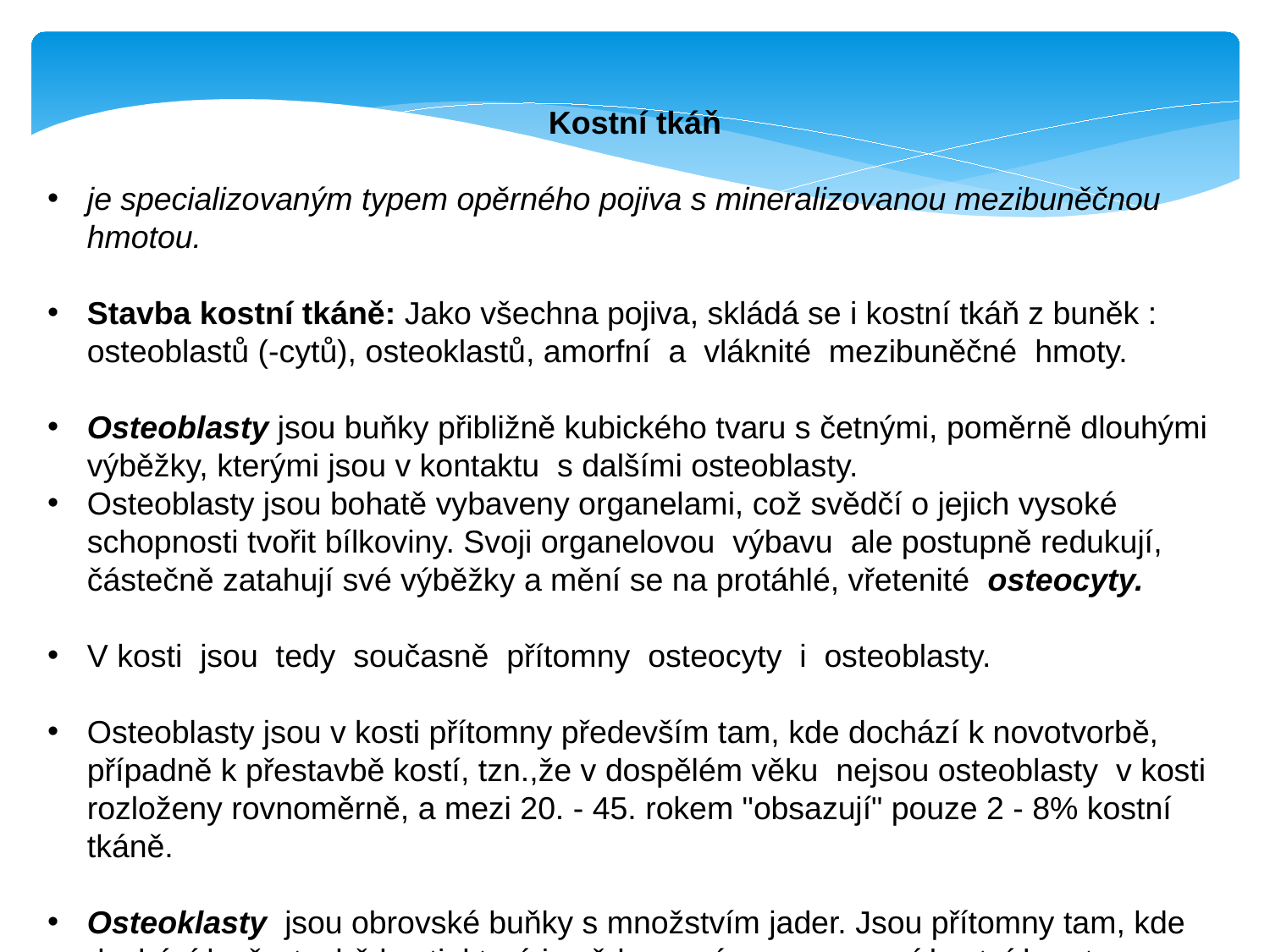

Kostní tkáň

je specializovaným typem opěrného pojiva s minerali­zovanou mezibuněčnou hmotou.

Stavba kostní tkáně: Jako všechna pojiva, skládá se i kostní tkáň z buněk : osteoblastů (-cytů), osteoklastů, amorfní  a  vláknité  mezibuněčné  hmoty.

Osteoblasty jsou buňky přibližně kubického tvaru s četnými, poměr­ně dlouhými výběžky, kterými jsou v kontaktu  s dalšími osteoblas­ty.
Osteoblasty jsou bohatě vybaveny organelami, což svědčí o jejich vysoké schopnosti tvořit bílkoviny. Svoji organelovou  výbavu  ale postupně redukují, částečně zatahují své výběžky a mění se na protáhlé, vřetenité  osteocyty.

V kosti  jsou  tedy  současně  přítom­ny  osteocyty  i  osteoblasty.

Osteoblasty jsou v kosti přítomny především tam, kde dochází k novotvorbě, případně k přestavbě kostí, tzn.,že v dospělém věku  nejsou osteoblasty  v kosti rozloženy rovnoměrně, a mezi 20. - 45. rokem "obsazují" pouze 2 - 8% kostní tkáně.

Osteoklasty  jsou obrovské buňky s množstvím jader. Jsou přítomny tam, kde dochází k přestavbě kosti, která je vždy provázena re­zorpcí kostní hmoty.